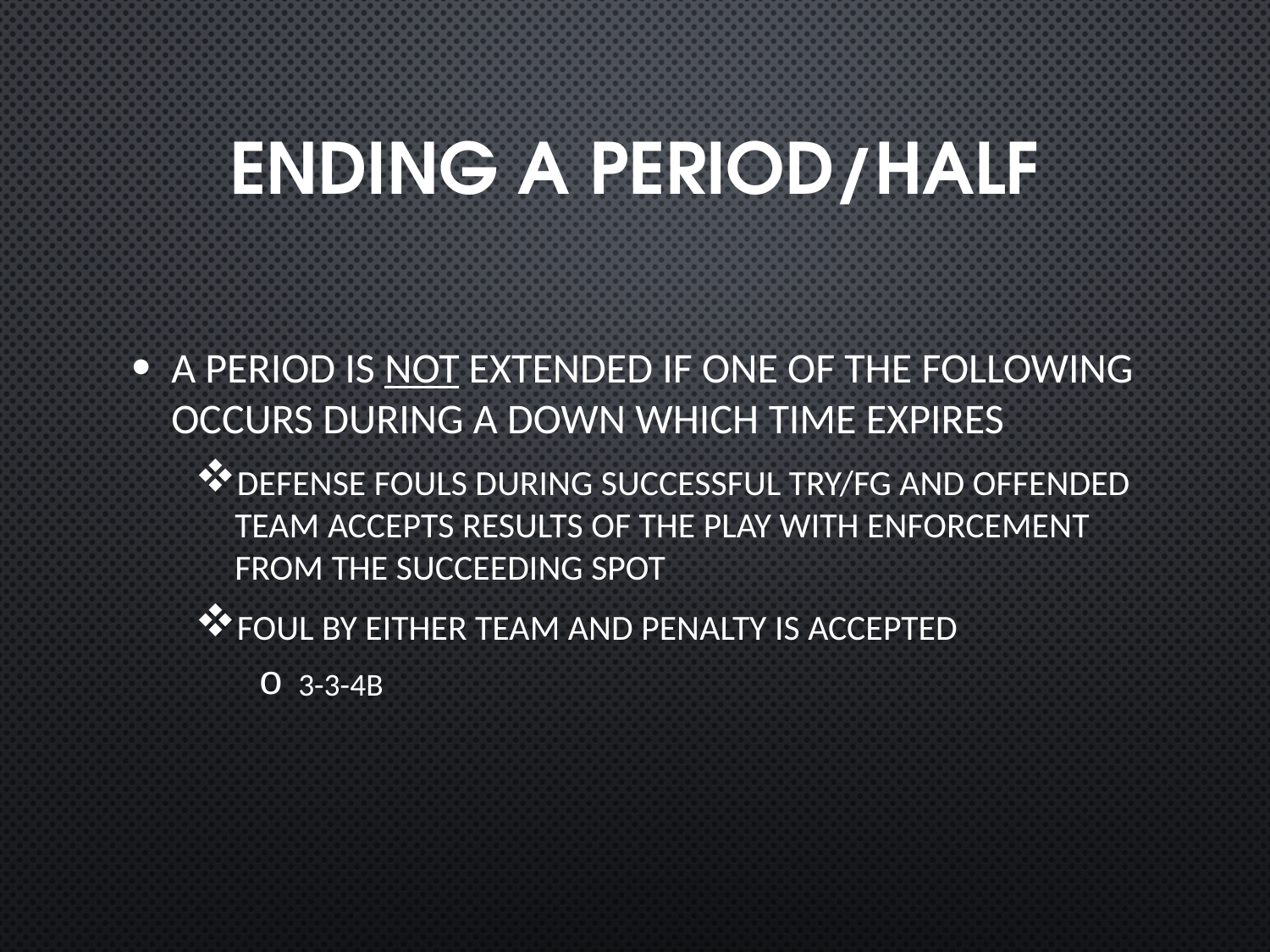

# Ending A Period/Half
A period is not extended if one of the following occurs during a down which time expires
Defense fouls during successful try/FG and offended team accepts results of the play with enforcement from the succeeding spot
Foul by either team and penalty is accepted
3-3-4b